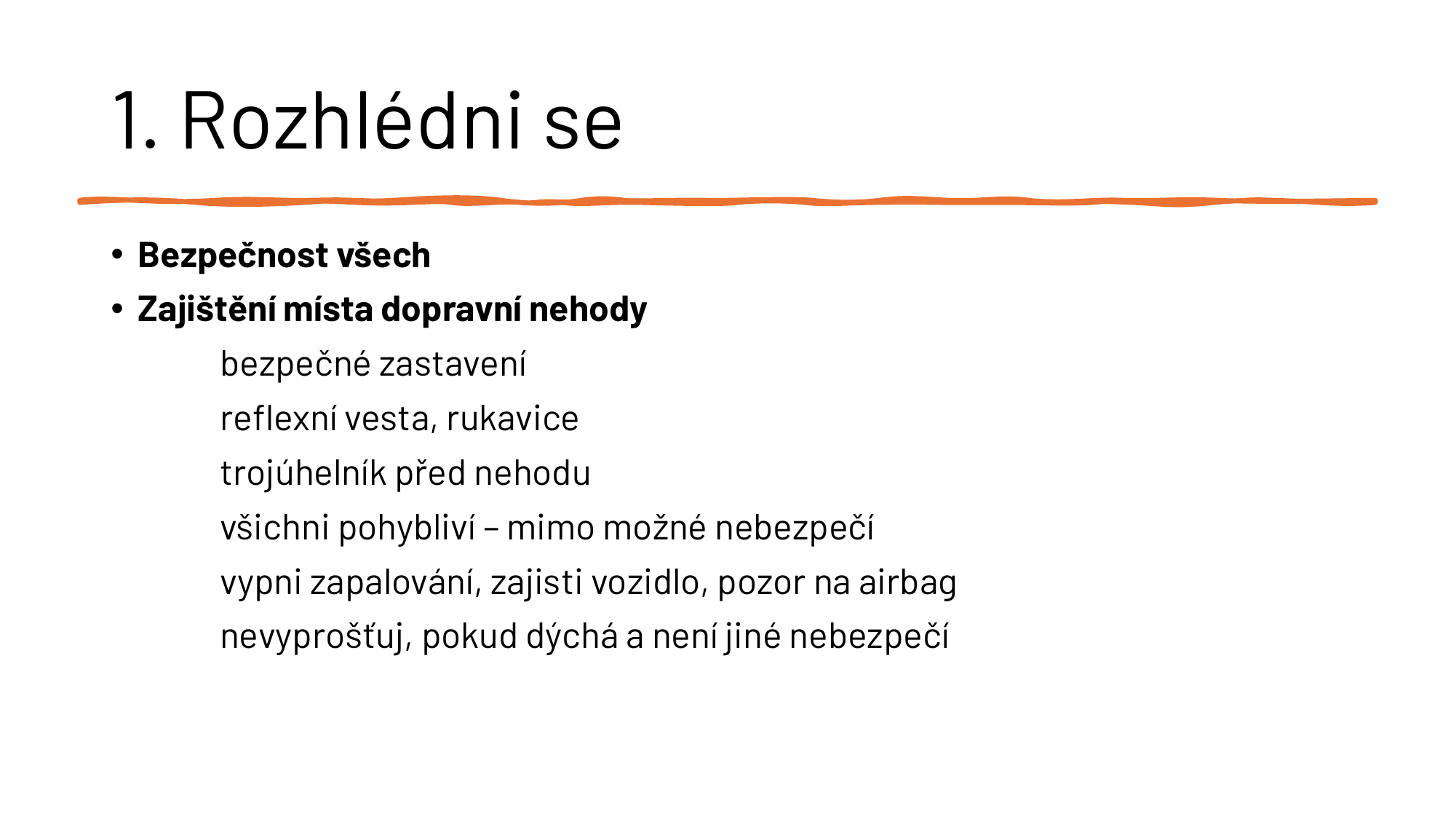

# 1. Rozhlédni se

Bezpečnost všech
Zajištění místa dopravní nehody
	bezpečné zastavení
	reflexní vesta, rukavice
	trojúhelník před nehodu
	všichni pohybliví – mimo možné nebezpečí
	vypni zapalování, zajisti vozidlo, pozor na airbag
	nevyprošťuj, pokud dýchá a není jiné nebezpečí